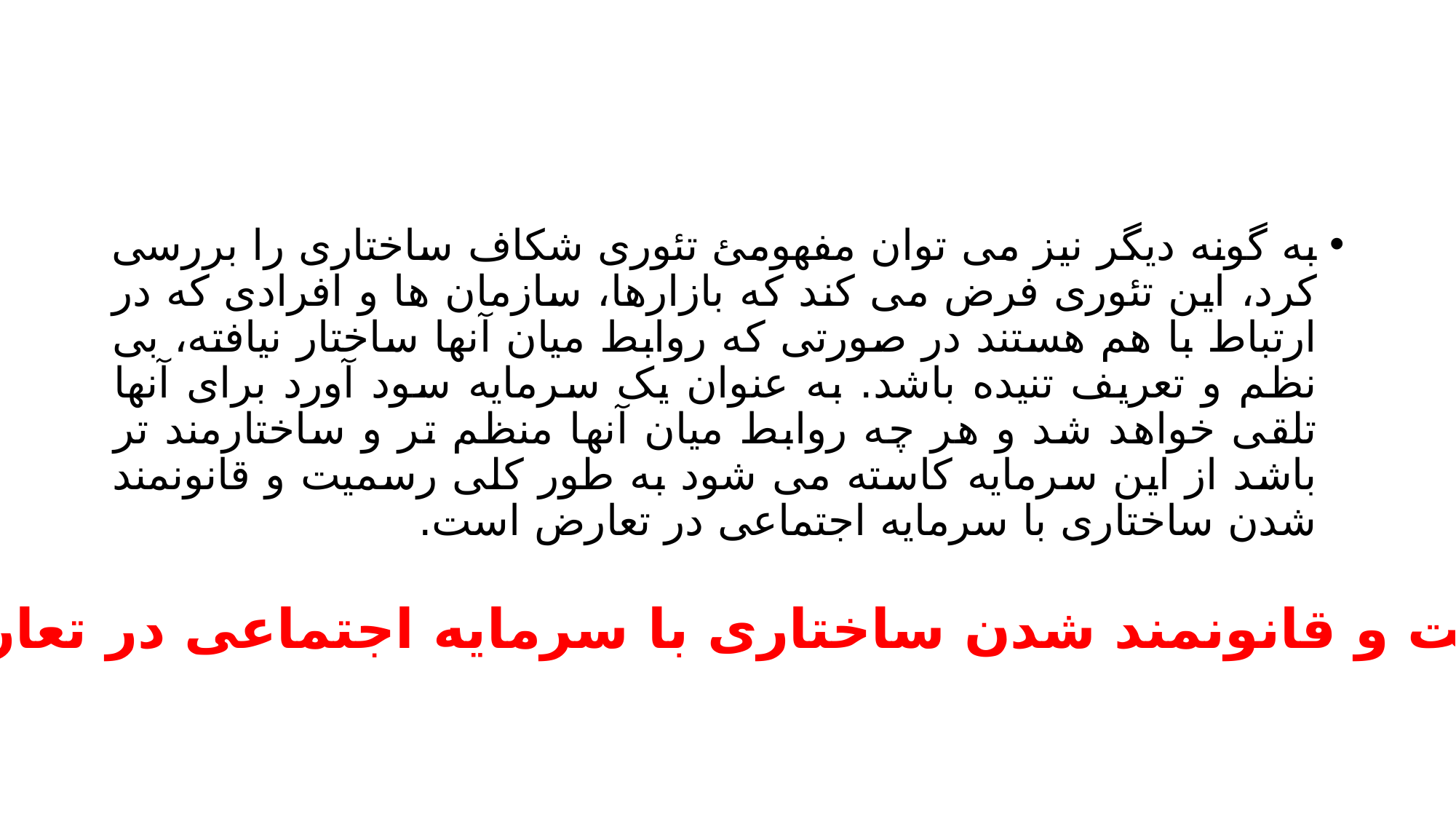

#
به گونه دیگر نیز می توان مفهومئ تئوری شکاف ساختاری را بررسی کرد، این تئوری فرض می کند که بازارها، سازمان ها و افرادی که در ارتباط با هم هستند در صورتی که روابط میان آنها ساختار نیافته، بی نظم و تعریف تنیده باشد. به عنوان یک سرمایه سود آورد برای آنها تلقی خواهد شد و هر چه روابط میان آنها منظم تر و ساختارمند تر باشد از این سرمایه کاسته می شود به طور کلی رسمیت و قانونمند شدن ساختاری با سرمایه اجتماعی در تعارض است.

رسمیت و قانونمند شدن ساختاری با سرمایه اجتماعی در تعارض است